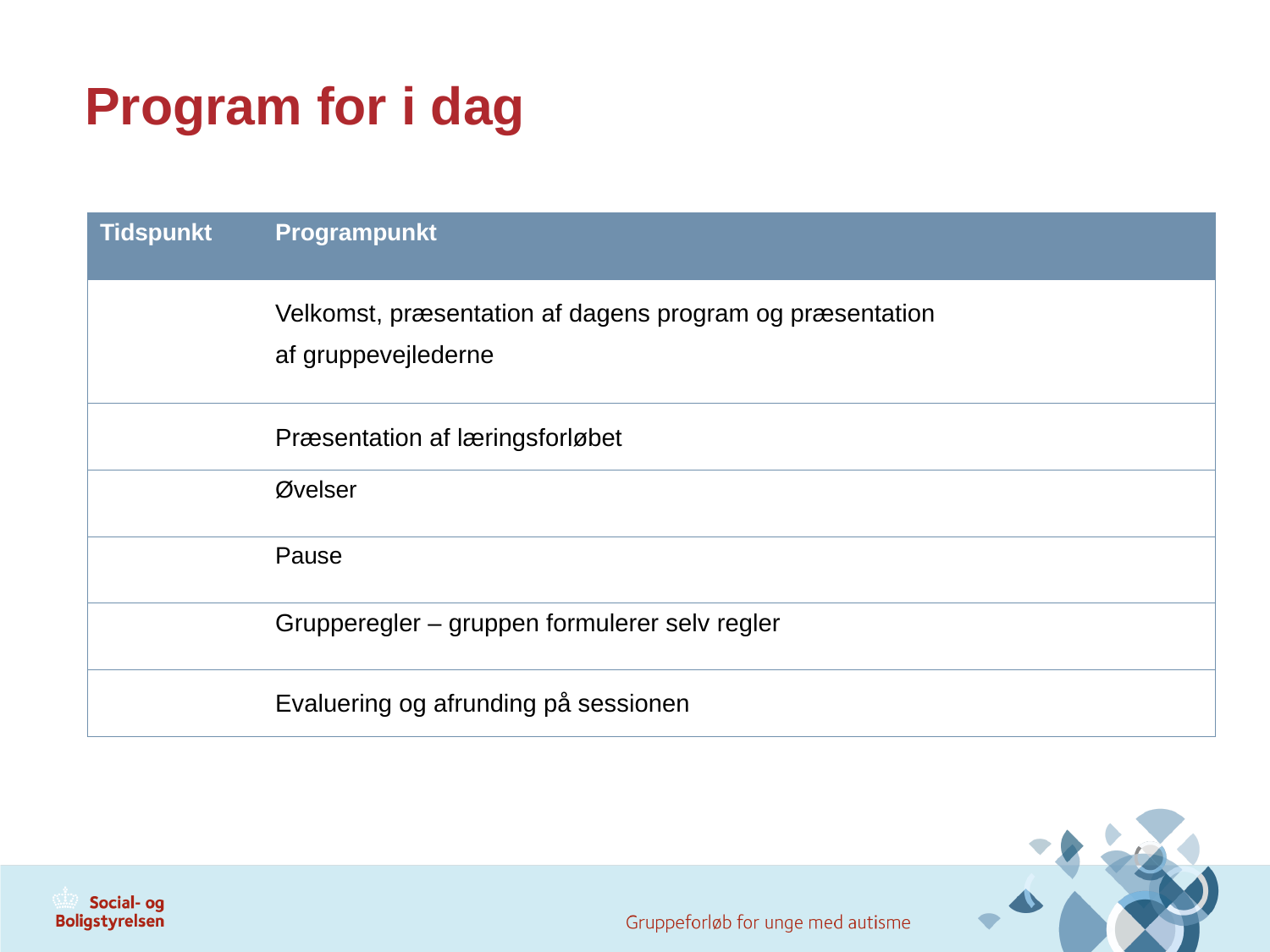

# Program for i dag
| Tidspunkt | Programpunkt |
| --- | --- |
|  | Velkomst, præsentation af dagens program og præsentation af gruppevejlederne |
|  | Præsentation af læringsforløbet |
|  | Øvelser |
|  | Pause |
|  | Grupperegler – gruppen formulerer selv regler |
|  | Evaluering og afrunding på sessionen |